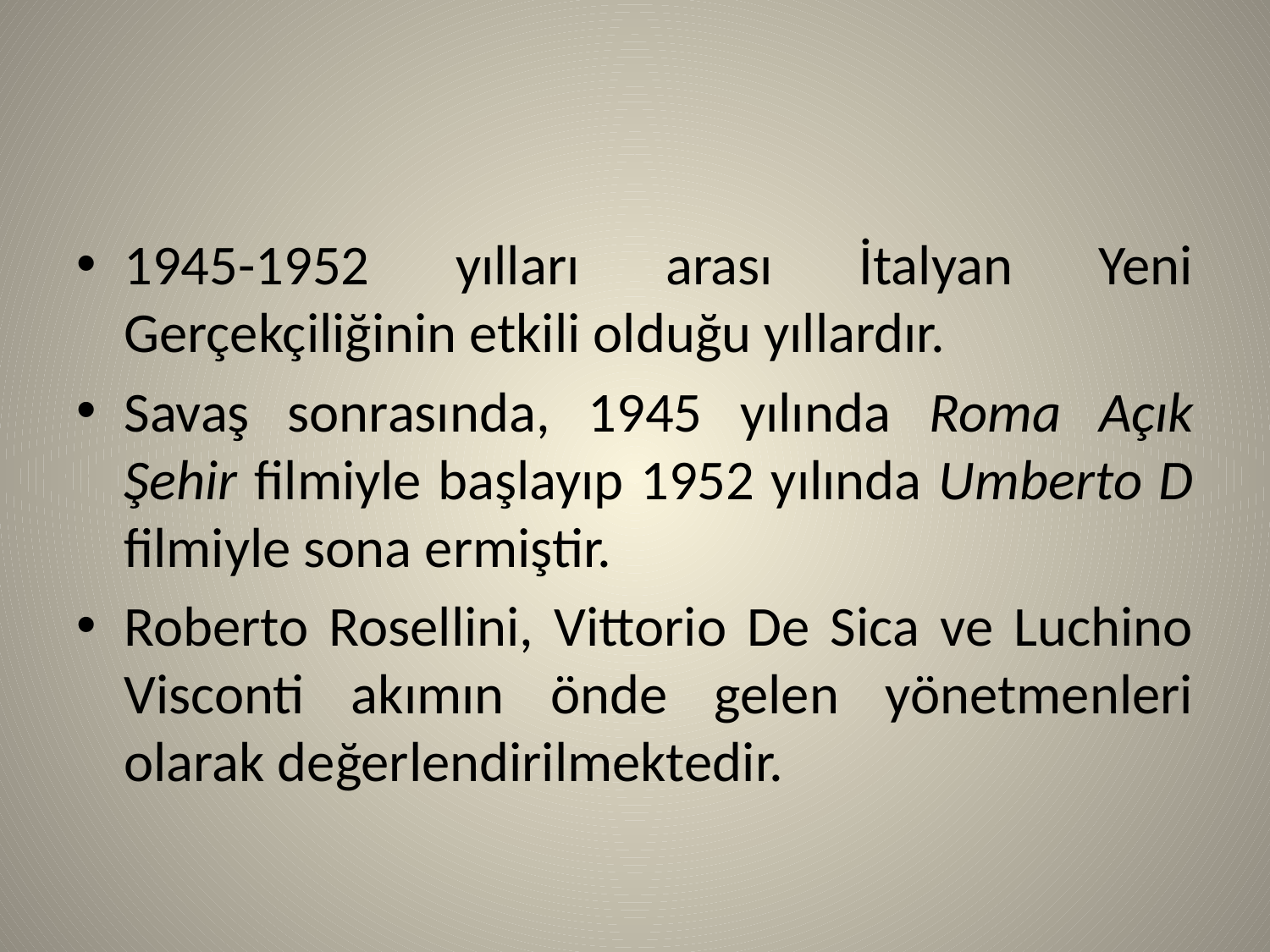

#
1945-1952 yılları arası İtalyan Yeni Gerçekçiliğinin etkili olduğu yıllardır.
Savaş sonrasında, 1945 yılında Roma Açık Şehir filmiyle başlayıp 1952 yılında Umberto D filmiyle sona ermiştir.
Roberto Rosellini, Vittorio De Sica ve Luchino Visconti akımın önde gelen yönetmenleri olarak değerlendirilmektedir.